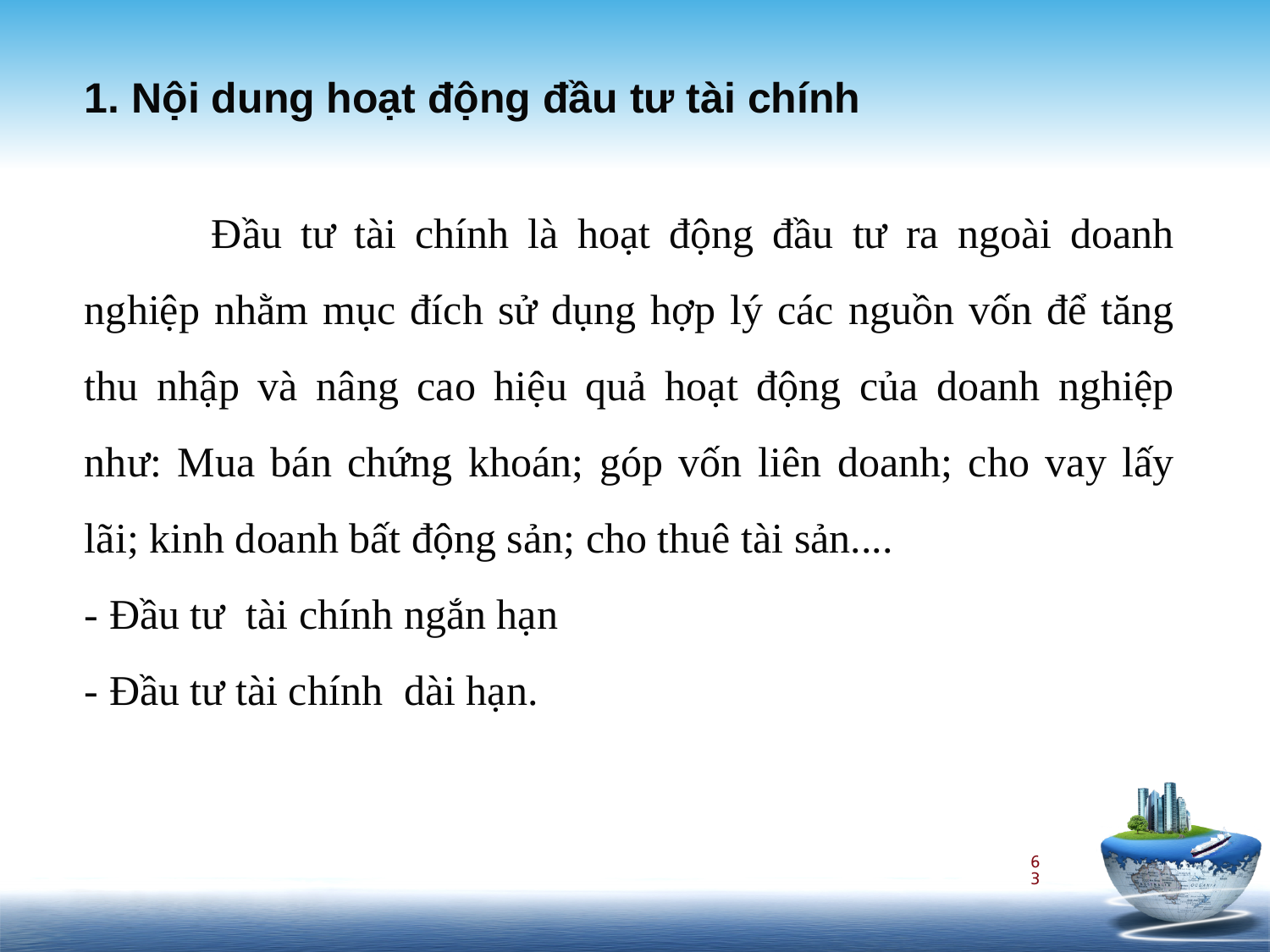

1. Nội dung hoạt động đầu tư tài chính
	Đầu tư tài chính là hoạt động đầu tư ra ngoài doanh nghiệp nhằm mục đích sử dụng hợp lý các nguồn vốn để tăng thu nhập và nâng cao hiệu quả hoạt động của doanh nghiệp như: Mua bán chứng khoán; góp vốn liên doanh; cho vay lấy lãi; kinh doanh bất động sản; cho thuê tài sản....
- Đầu tư  tài chính ngắn hạn
- Đầu tư tài chính  dài hạn.
63